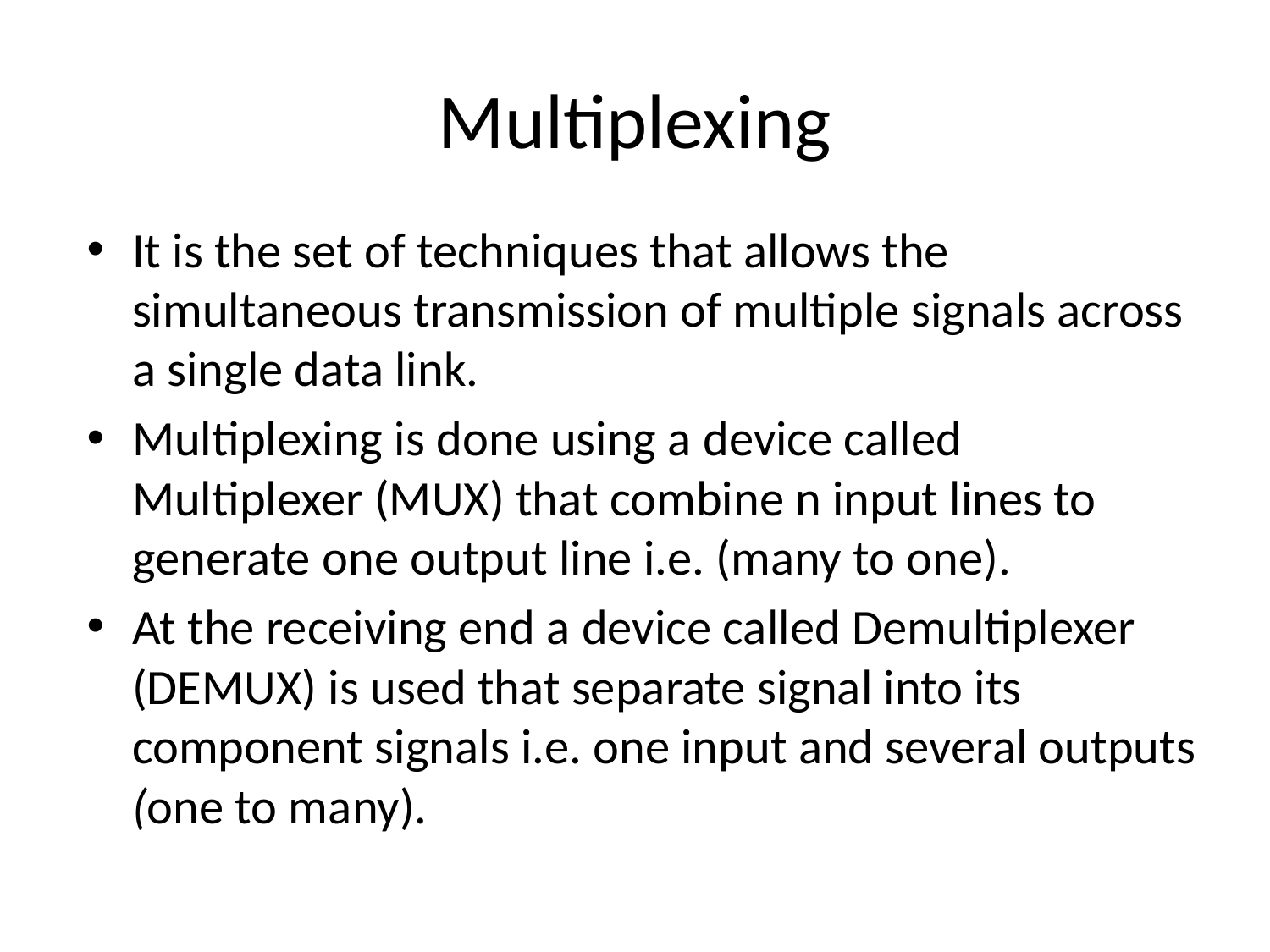

# Multiplexing
It is the set of techniques that allows the simultaneous transmission of multiple signals across a single data link.
Multiplexing is done using a device called Multiplexer (MUX) that combine n input lines to generate one output line i.e. (many to one).
At the receiving end a device called Demultiplexer (DEMUX) is used that separate signal into its component signals i.e. one input and several outputs (one to many).